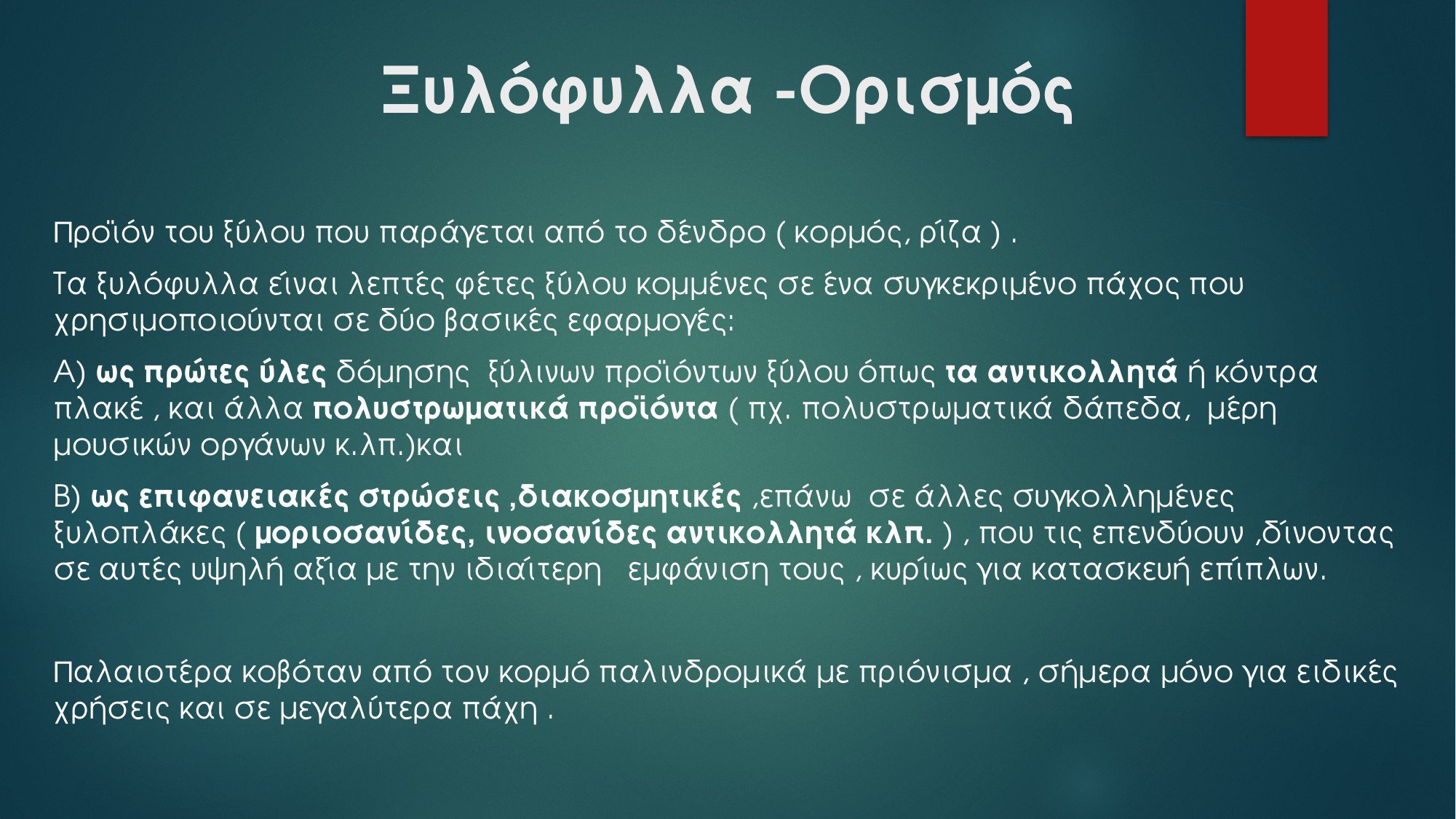

# Ξυλόφυλλα -Ορισμός
Προϊόν του ξύλου που παράγεται από το δένδρο ( κορμός, ρίζα ) .
Τα ξυλόφυλλα είναι λεπτές φέτες ξύλου κομμένες σε ένα συγκεκριμένο πάχος που χρησιμοποιούνται σε δύο βασικές εφαρμογές:
Α) ως πρώτες ύλες δόμησης  ξύλινων προϊόντων ξύλου όπως τα αντικολλητά ή κόντρα πλακέ , και άλλα πολυστρωματικά προϊόντα ( πχ. πολυστρωματικά δάπεδα,  μέρη μουσικών οργάνων κ.λπ.)και
Β) ως επιφανειακές στρώσεις ,διακοσμητικές ,επάνω  σε άλλες συγκολλημένες ξυλοπλάκες ( μοριοσανίδες, ινοσανίδες αντικολλητά κλπ. ) , που τις επενδύουν ,δίνοντας σε αυτές υψηλή αξία με την ιδιαίτερη   εμφάνιση τους , κυρίως για κατασκευή επίπλων.

Παλαιοτέρα κοβόταν από τον κορμό παλινδρομικά με πριόνισμα , σήμερα μόνο για ειδικές χρήσεις και σε μεγαλύτερα πάχη .